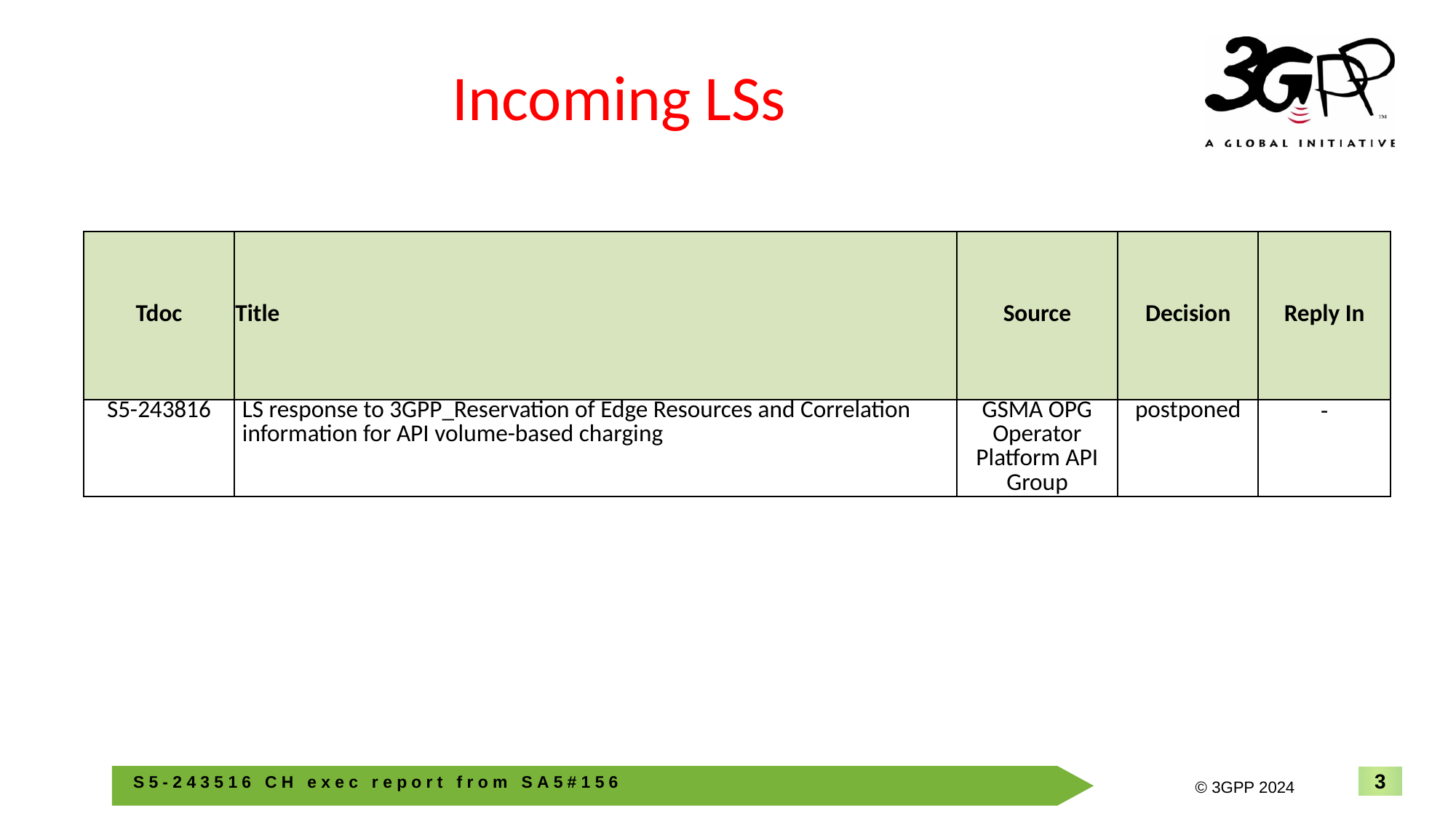

# Incoming LSs
| Tdoc | Title | Source | Decision | Reply In |
| --- | --- | --- | --- | --- |
| S5-243816 | LS response to 3GPP\_Reservation of Edge Resources and Correlation information for API volume-based charging | GSMA OPG Operator Platform API Group | postponed | - |